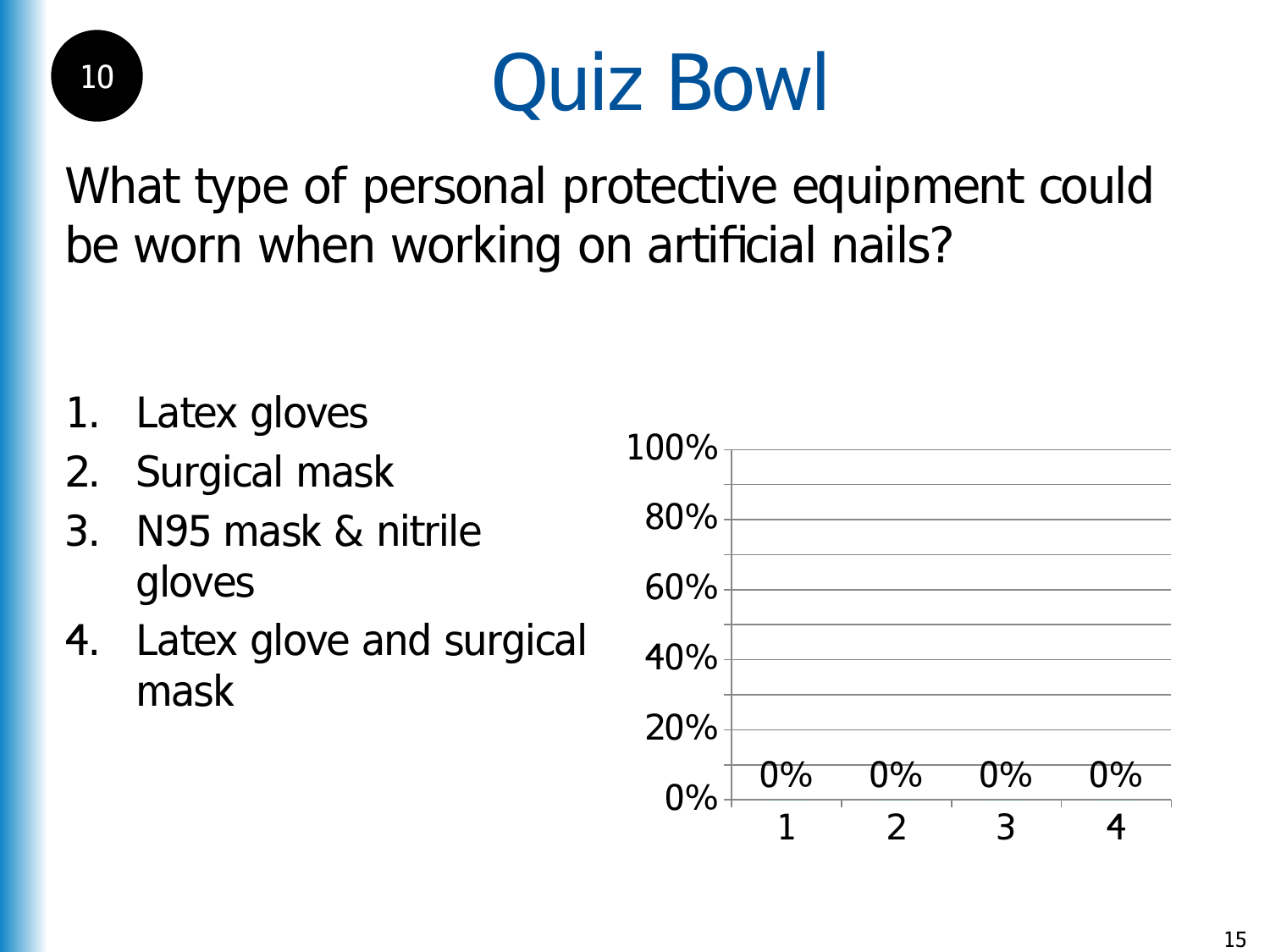

Quiz Bowl
10
What type of personal protective equipment could be worn when working on artificial nails?
Latex gloves
Surgical mask
N95 mask & nitrile gloves
Latex glove and surgical mask

### Chart

| Category | 1 |
|---|---|
| 1 | 0.0 |
| 2 | 0.0 |
| 3 | 0.0 |
| 4 | 0.0 |
15